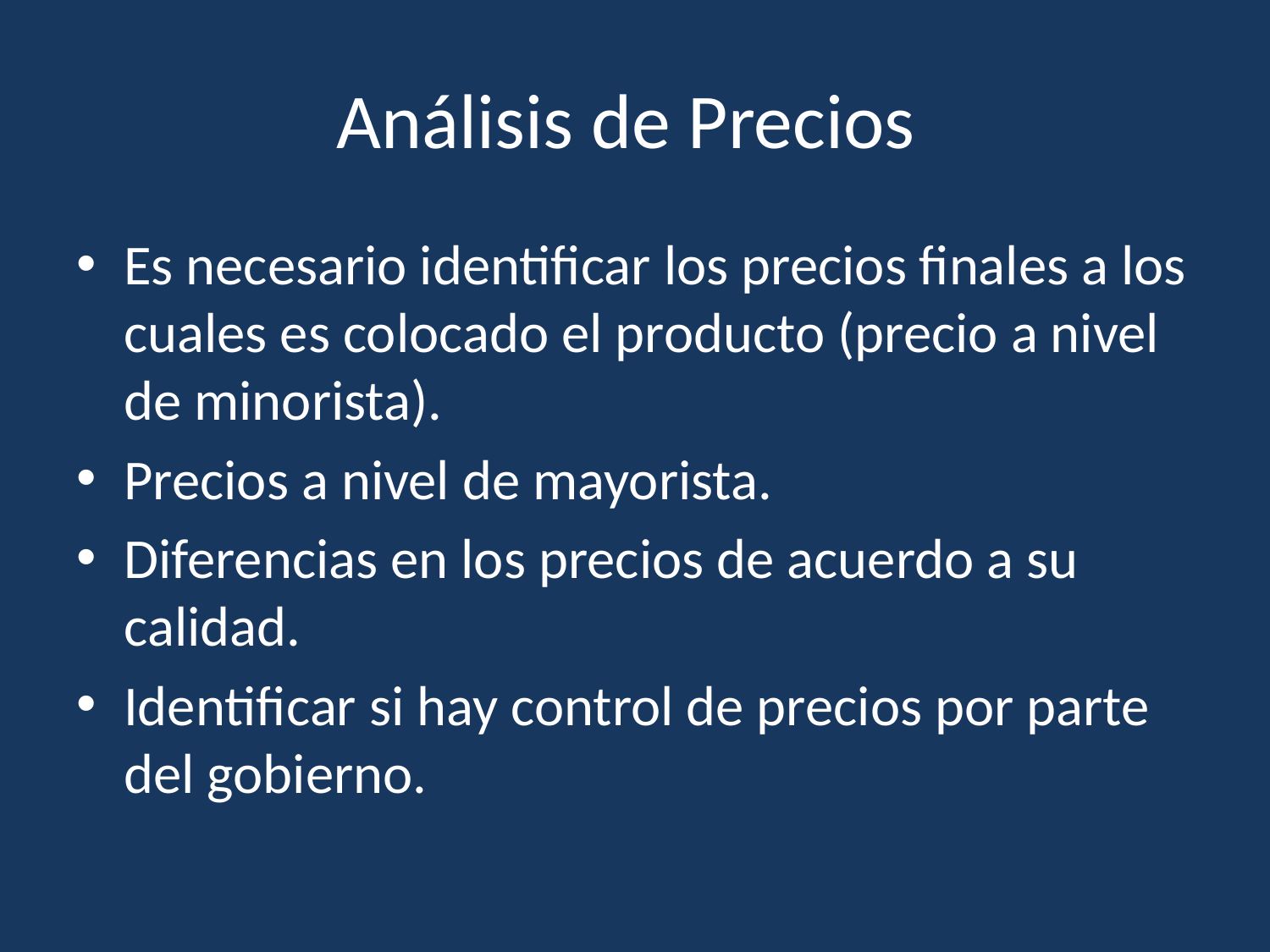

# Análisis de Precios
Es necesario identificar los precios finales a los cuales es colocado el producto (precio a nivel de minorista).
Precios a nivel de mayorista.
Diferencias en los precios de acuerdo a su calidad.
Identificar si hay control de precios por parte del gobierno.